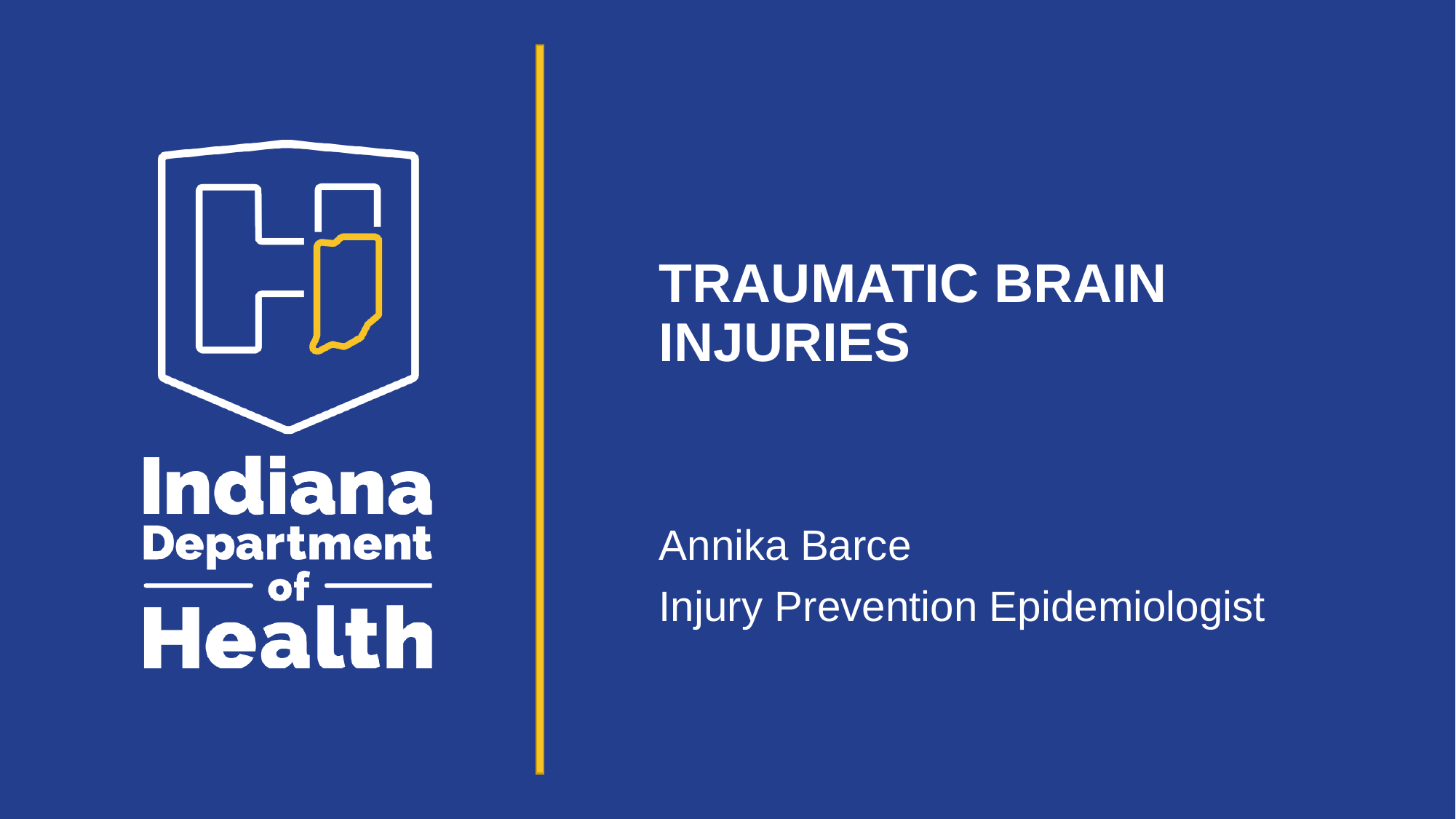

# Traumatic Brain Injuries
Annika Barce
Injury Prevention Epidemiologist